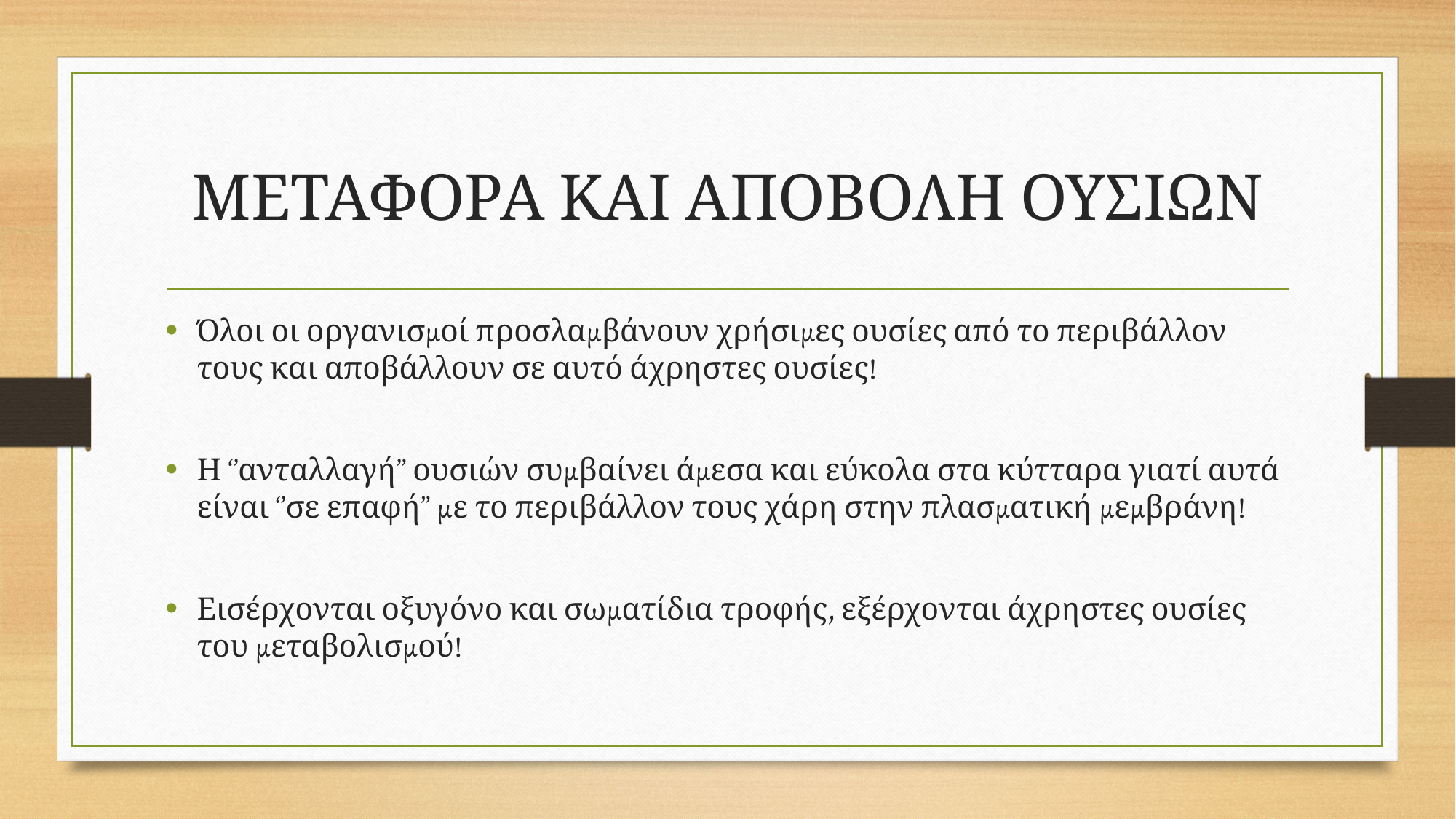

# ΜΕΤΑΦΟΡΑ ΚΑΙ ΑΠΟΒΟΛΗ ΟΥΣΙΩΝ
Όλοι οι οργανισμοί προσλαμβάνουν χρήσιμες ουσίες από το περιβάλλον τους και αποβάλλουν σε αυτό άχρηστες ουσίες!

Η ‘’ανταλλαγή’’ ουσιών συμβαίνει άμεσα και εύκολα στα κύτταρα γιατί αυτά είναι ‘’σε επαφή’’ με το περιβάλλον τους χάρη στην πλασματική μεμβράνη!

Εισέρχονται οξυγόνο και σωματίδια τροφής, εξέρχονται άχρηστες ουσίες του μεταβολισμού!